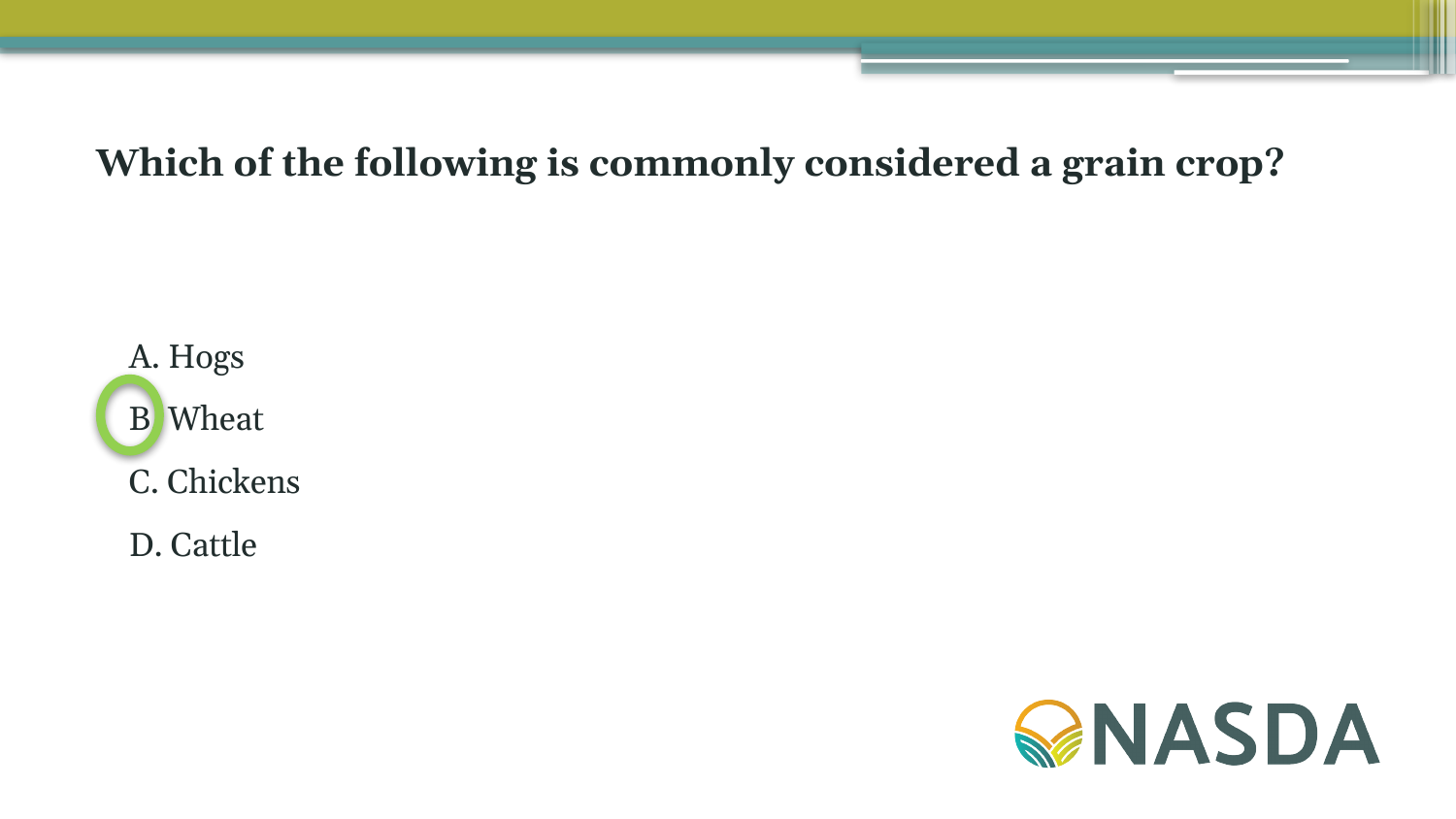

Which of the following is commonly considered a grain crop?
A. Hogs
B. Wheat
C. Chickens
D. Cattle